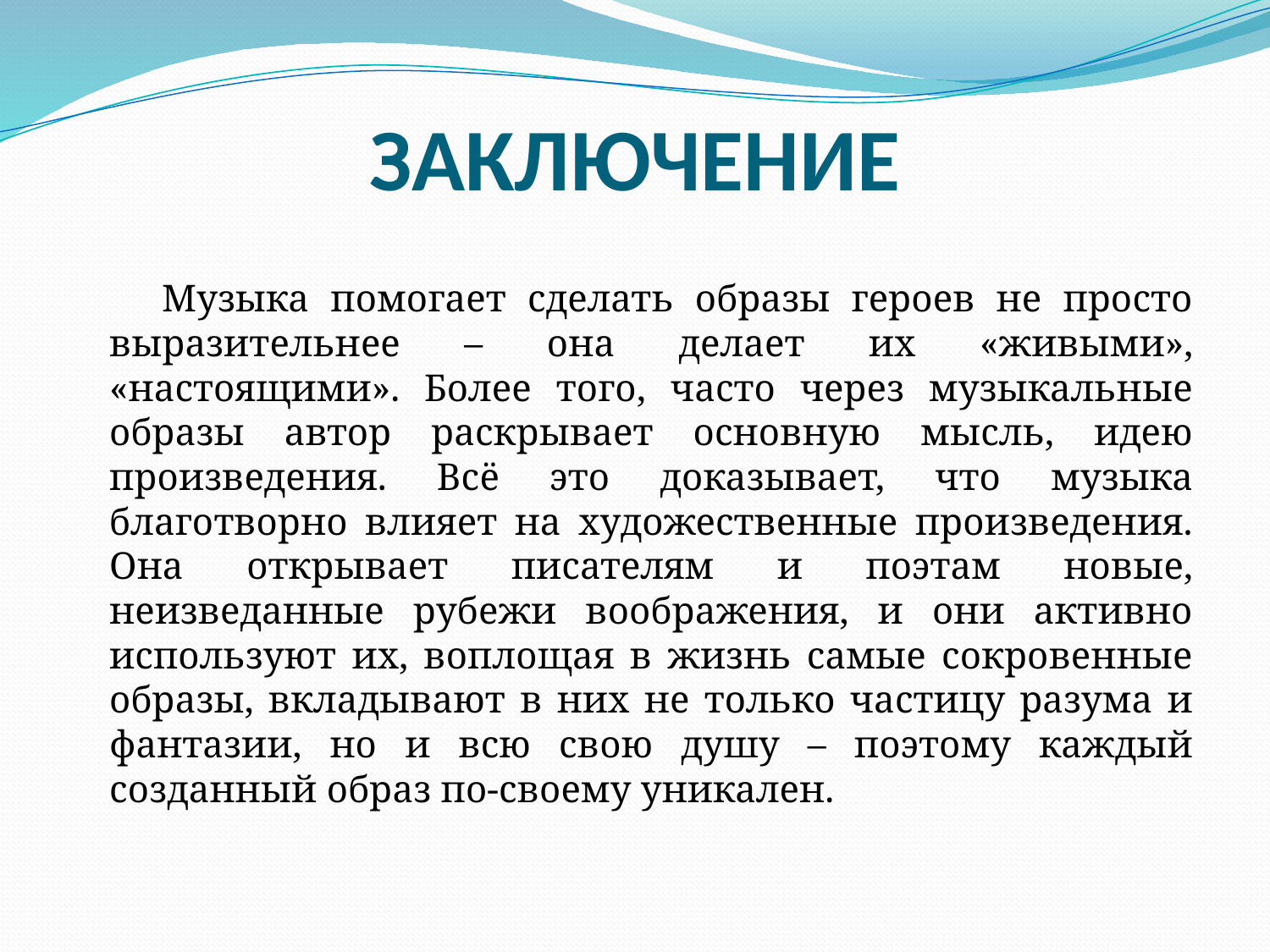

# ЗАКЛЮЧЕНИЕ
    Музыка помогает сделать образы героев не просто выразительнее – она делает их «живыми», «настоящими». Более того, часто через музыкальные образы автор раскрывает основную мысль, идею произведения. Всё это доказывает, что музыка благотворно влияет на художественные произведения. Она открывает писателям и поэтам новые, неизведанные рубежи воображения, и они активно используют их, воплощая в жизнь самые сокровенные образы, вкладывают в них не только частицу разума и фантазии, но и всю свою душу – поэтому каждый созданный образ по-своему уникален.